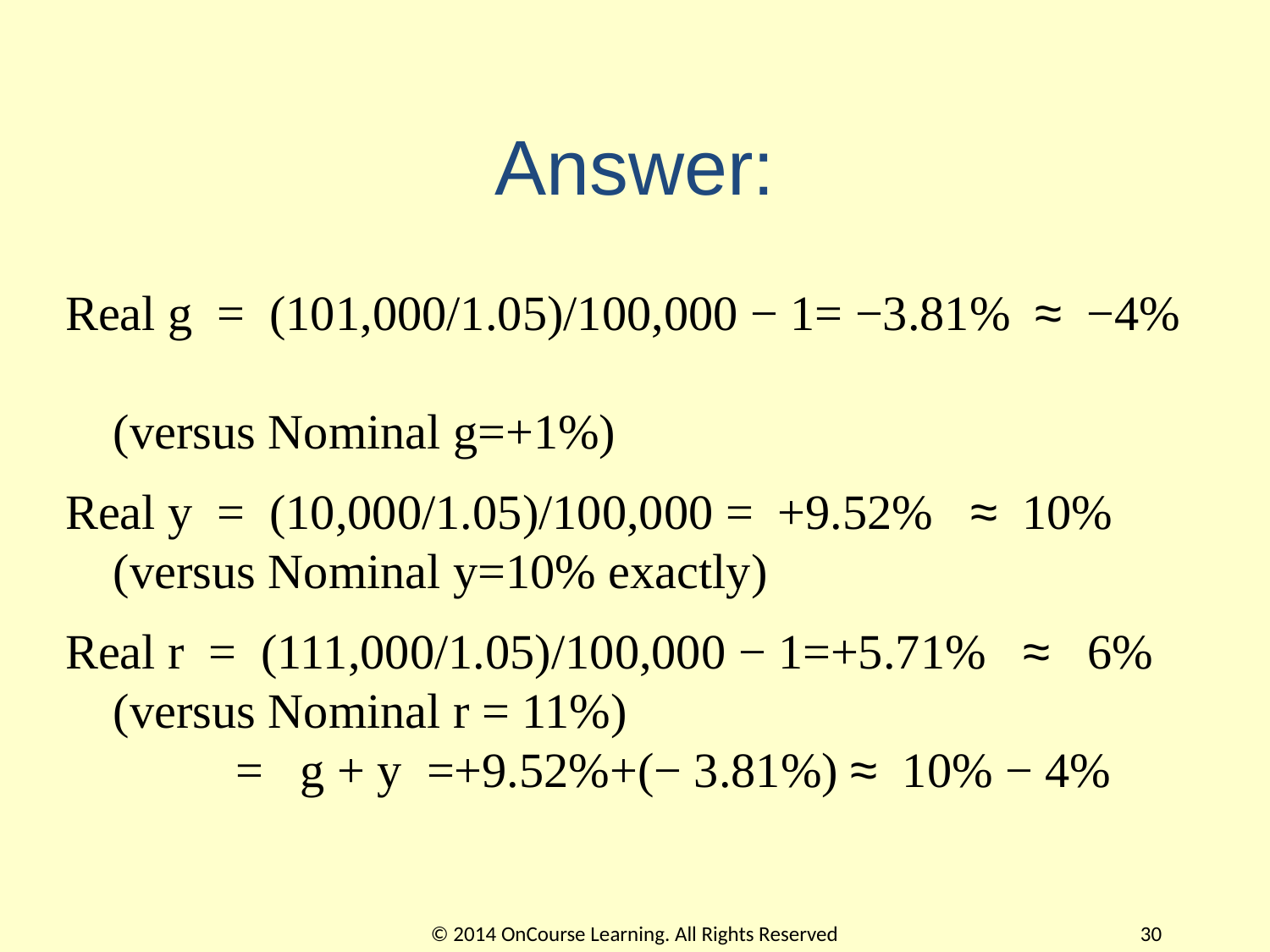

# Answer:
Real g  =  (101,000/1.05)/100,000 − 1= −3.81%  ≈  −4%
(versus Nominal g=+1%)
Real y  =  (10,000/1.05)/100,000 =  +9.52%   ≈  10%
(versus Nominal y=10% exactly)
Real r  =  (111,000/1.05)/100,000 − 1=+5.71%   ≈   6%
(versus Nominal r = 11%)
          =   g + y  =+9.52%+(− 3.81%) ≈  10% − 4%
© 2014 OnCourse Learning. All Rights Reserved
30